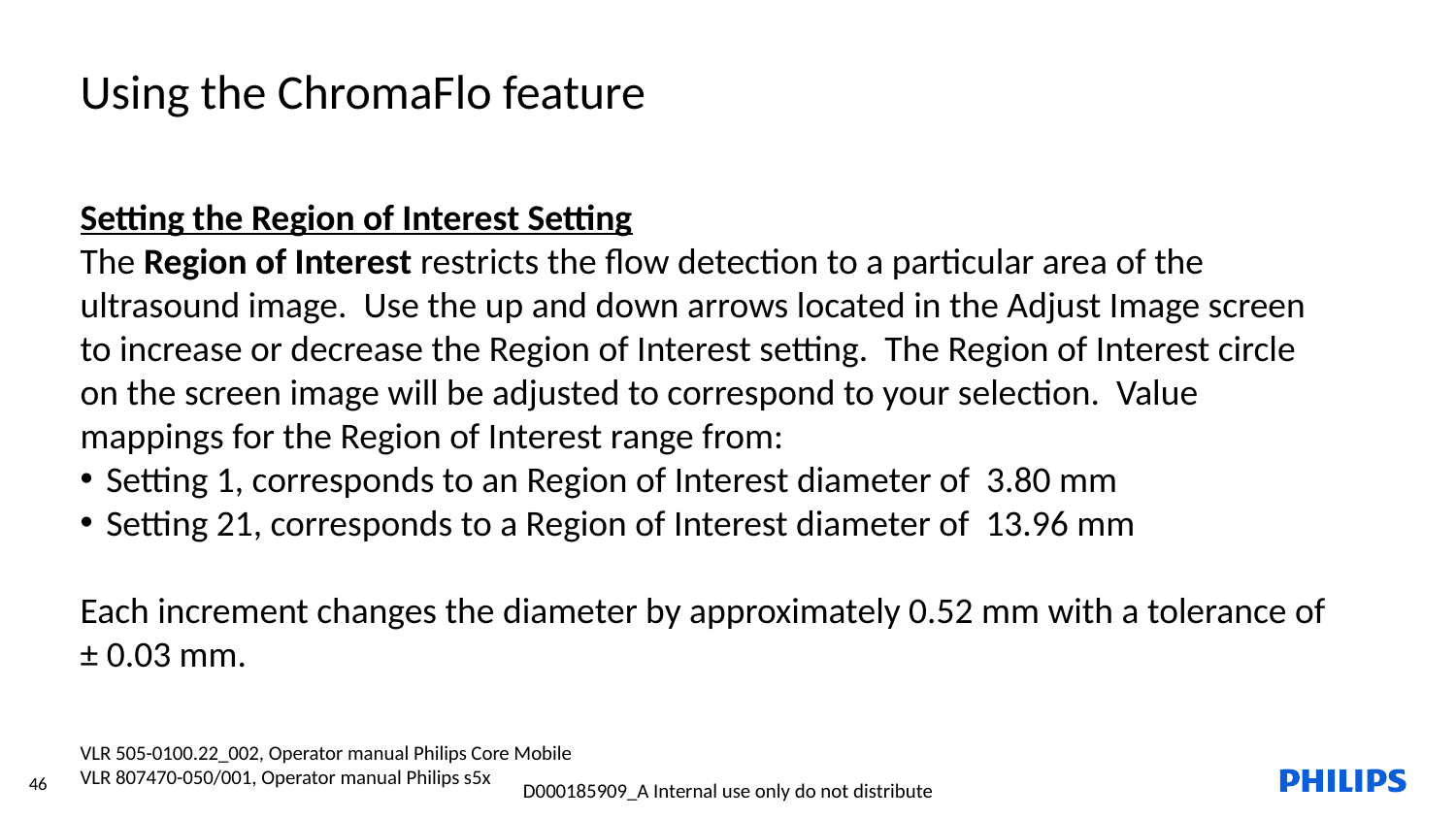

Using the ChromaFlo feature

Setting the Region of Interest Setting
The Region of Interest restricts the flow detection to a particular area of the ultrasound image.  Use the up and down arrows located in the Adjust Image screen to increase or decrease the Region of Interest setting.  The Region of Interest circle on the screen image will be adjusted to correspond to your selection.  Value mappings for the Region of Interest range from:
Setting 1, corresponds to an Region of Interest diameter of  3.80 mm
Setting 21, corresponds to a Region of Interest diameter of  13.96 mm

Each increment changes the diameter by approximately 0.52 mm with a tolerance of ± 0.03 mm.
VLR 505-0100.22_002, Operator manual Philips Core Mobile
VLR 807470-050/001, Operator manual Philips s5x

46
D000185909_A Internal use only do not distribute